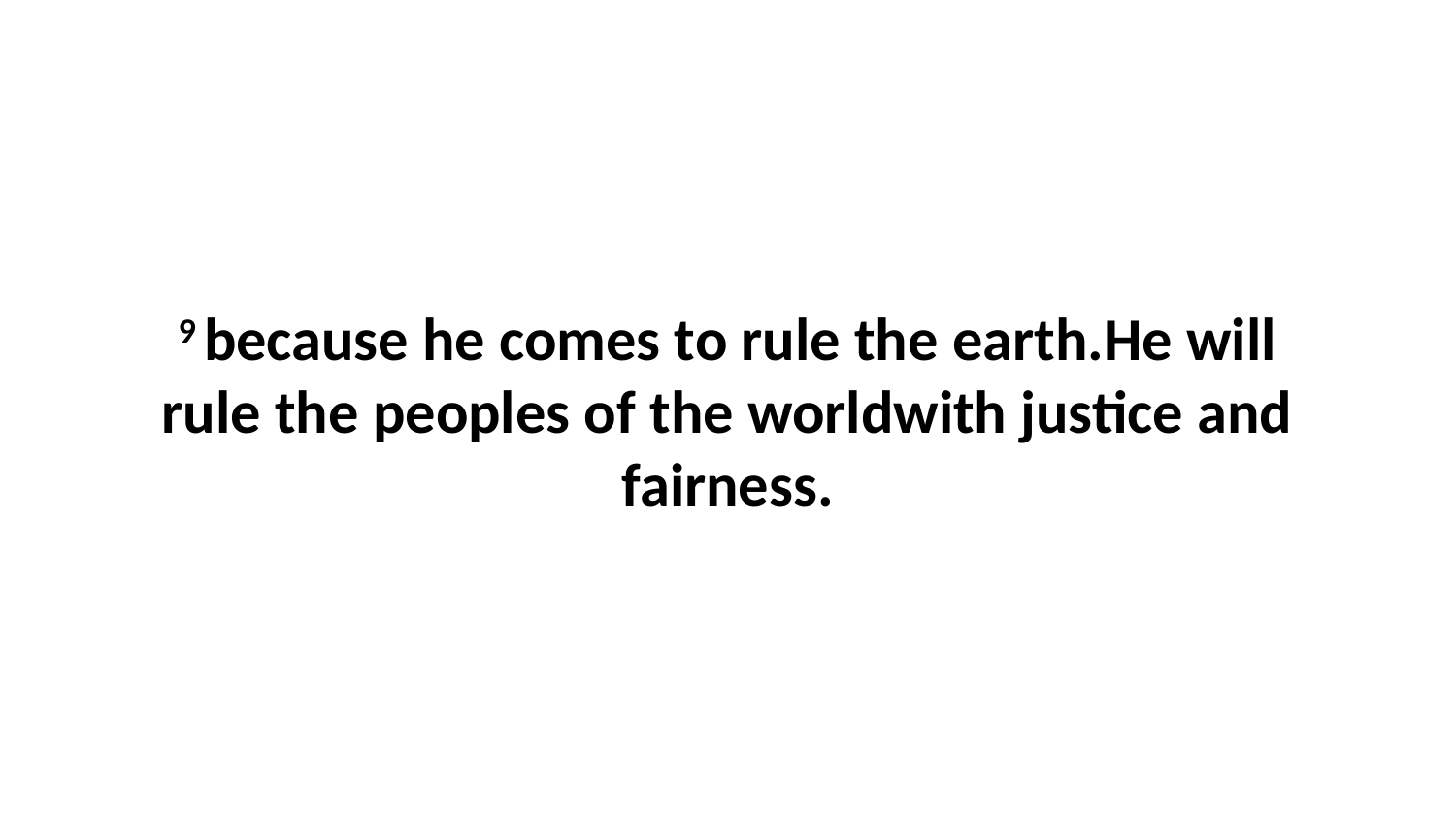

9 because he comes to rule the earth.He will rule the peoples of the worldwith justice and fairness.